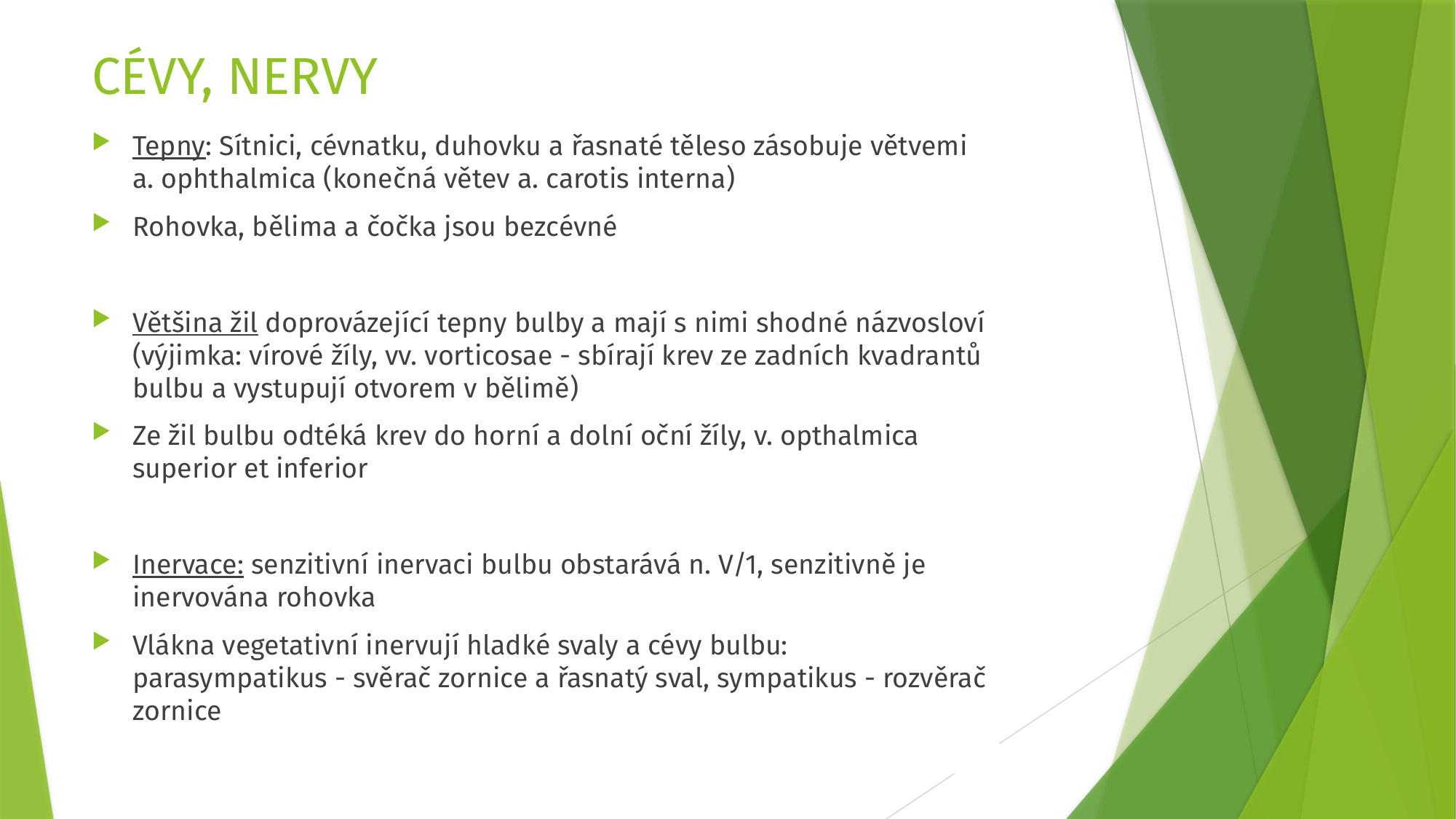

# CÉVY, NERVY
Tepny: Sítnici, cévnatku, duhovku a řasnaté těleso zásobuje větvemi a. ophthalmica (konečná větev a. carotis interna)
Rohovka, bělima a čočka jsou bezcévné

Většina žil doprovázející tepny bulby a mají s nimi shodné názvosloví (výjimka: vírové žíly, vv. vorticosae - sbírají krev ze zadních kvadrantů bulbu a vystupují otvorem v bělimě)
Ze žil bulbu odtéká krev do horní a dolní oční žíly, v. opthalmica superior et inferior

Inervace: senzitivní inervaci bulbu obstarává n. V/1, senzitivně je inervována rohovka
Vlákna vegetativní inervují hladké svaly a cévy bulbu: parasympatikus - svěrač zornice a řasnatý sval, sympatikus - rozvěrač zornice